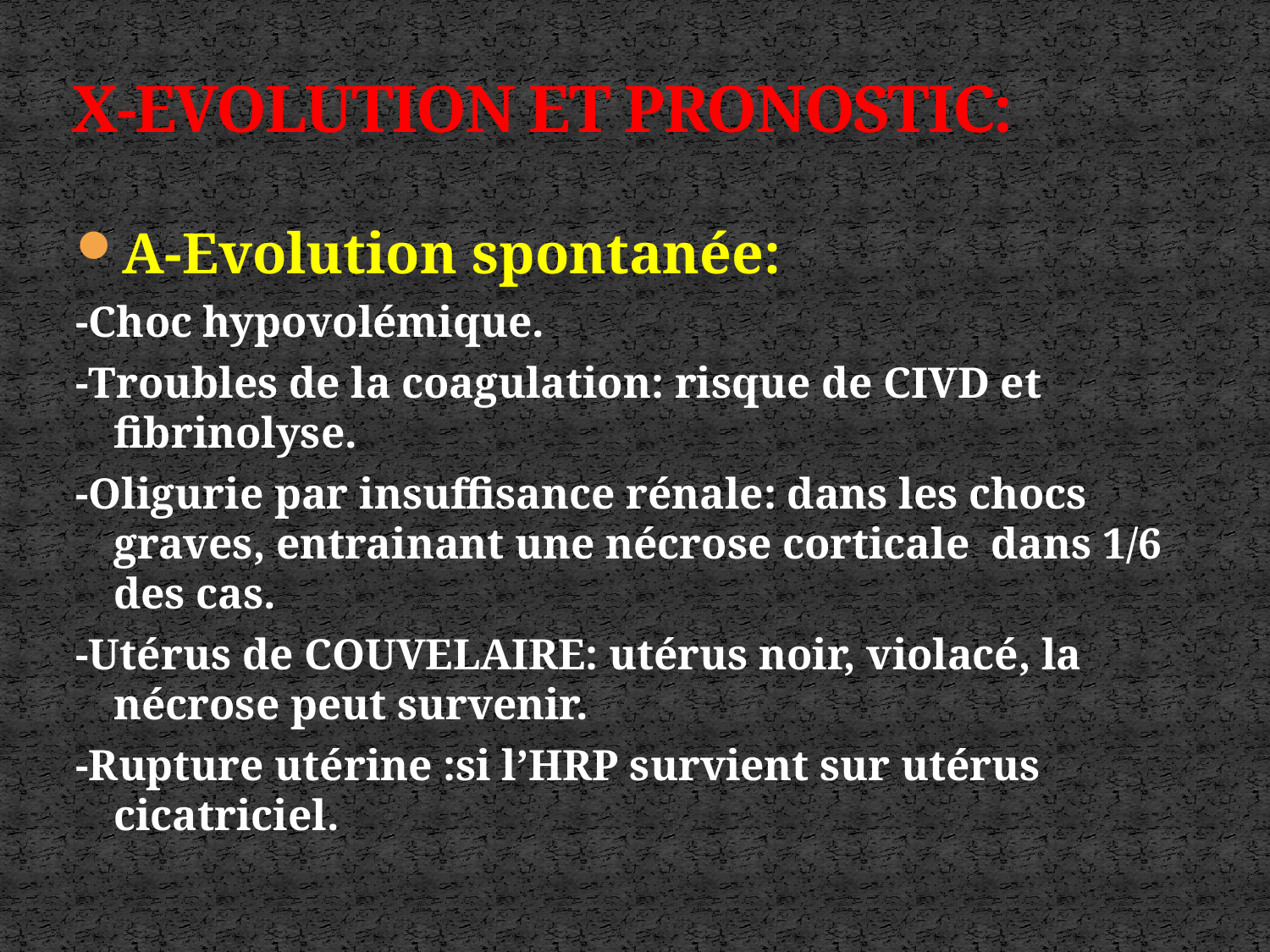

# X-EVOLUTION ET PRONOSTIC:
A-Evolution spontanée:
-Choc hypovolémique.
-Troubles de la coagulation: risque de CIVD et fibrinolyse.
-Oligurie par insuffisance rénale: dans les chocs graves, entrainant une nécrose corticale  dans 1/6 des cas.
-Utérus de COUVELAIRE: utérus noir, violacé, la nécrose peut survenir.
-Rupture utérine :si l’HRP survient sur utérus cicatriciel.